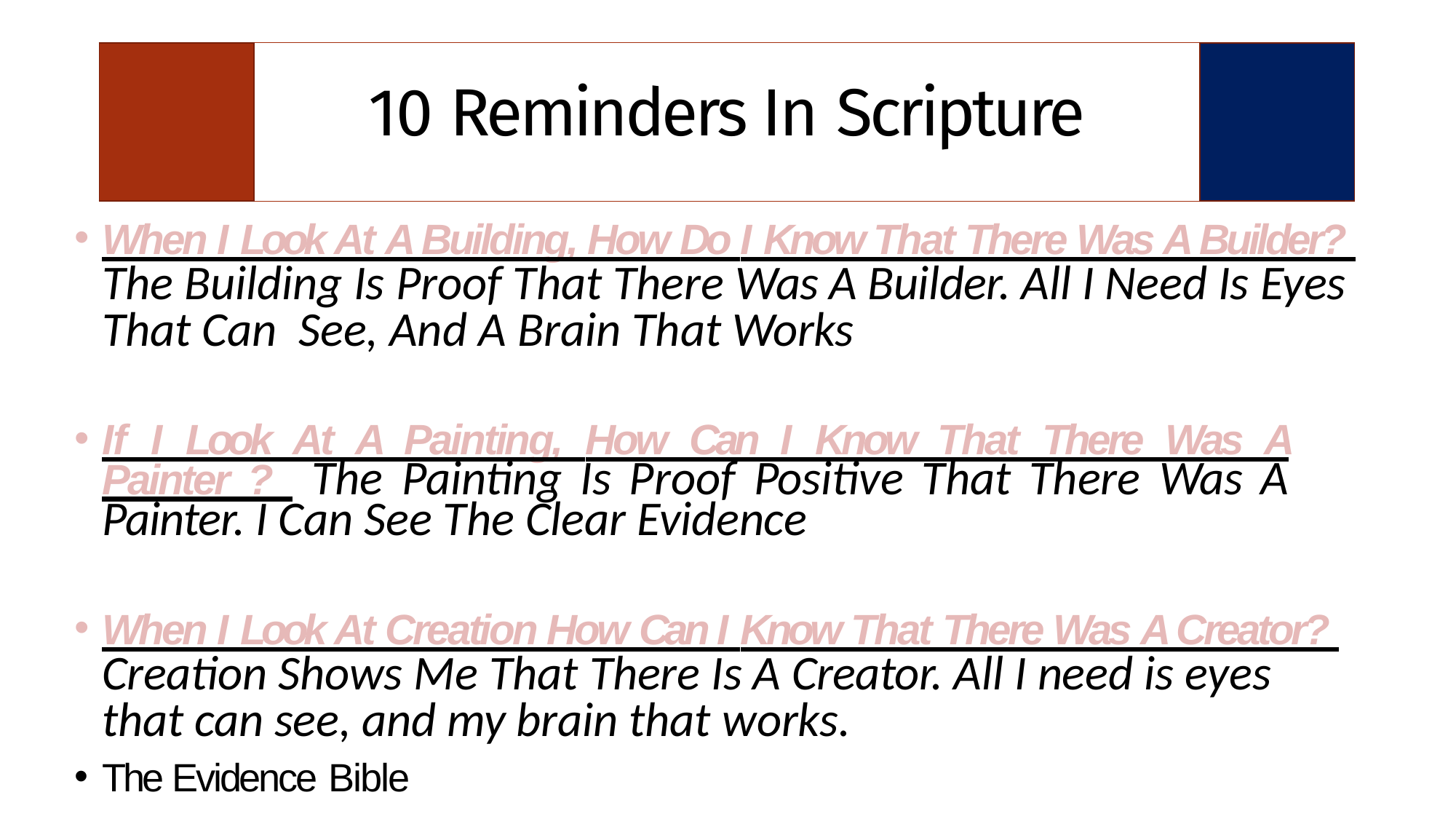

|  | 10 Reminders In Scripture |  |
| --- | --- | --- |
When I Look At A Building, How Do I Know That There Was A Builder?  The Building Is Proof That There Was A Builder. All I Need Is Eyes That Can  See, And A Brain That Works

If I Look At A Painting, How Can I Know That There Was A Painter ?  The Painting Is Proof Positive That There Was A Painter. I Can See The Clear Evidence

When I Look At Creation How Can I Know That There Was A Creator?  Creation Shows Me That There Is A Creator. All I need is eyes that can see, and my brain that works.
The Evidence Bible